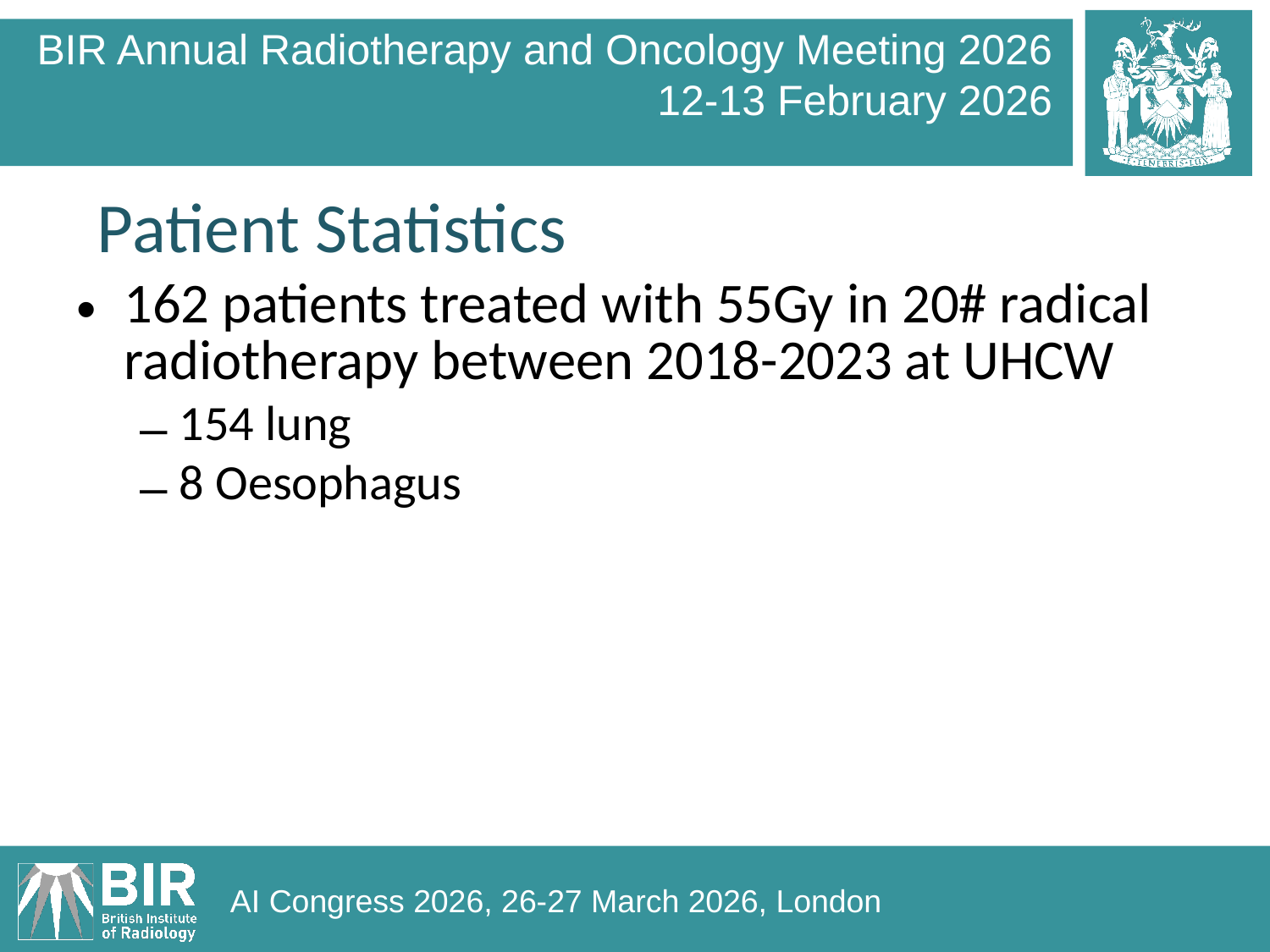

Patient Statistics
162 patients treated with 55Gy in 20# radical radiotherapy between 2018-2023 at UHCW
154 lung
8 Oesophagus